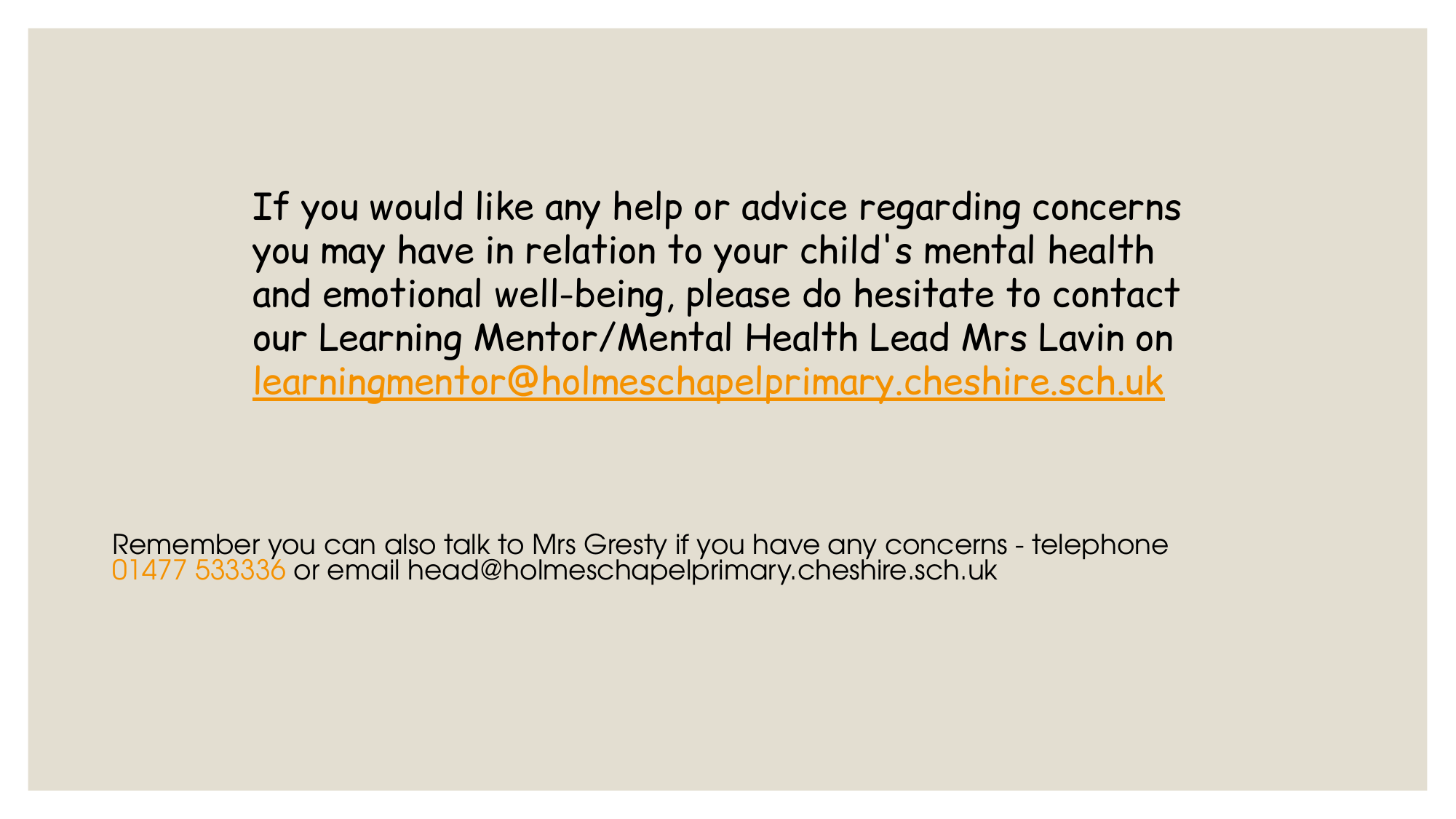

If you would like any help or advice regarding concerns you may have in relation to your child's mental health and emotional well-being, please do hesitate to contact our Learning Mentor/Mental Health Lead Mrs Lavin on
learningmentor@holmeschapelprimary.cheshire.sch.uk

| Remember you can also talk to Mrs Gresty if you have any concerns - telephone 01477 533336 or email head@holmeschapelprimary.cheshire.sch.uk |
| --- |